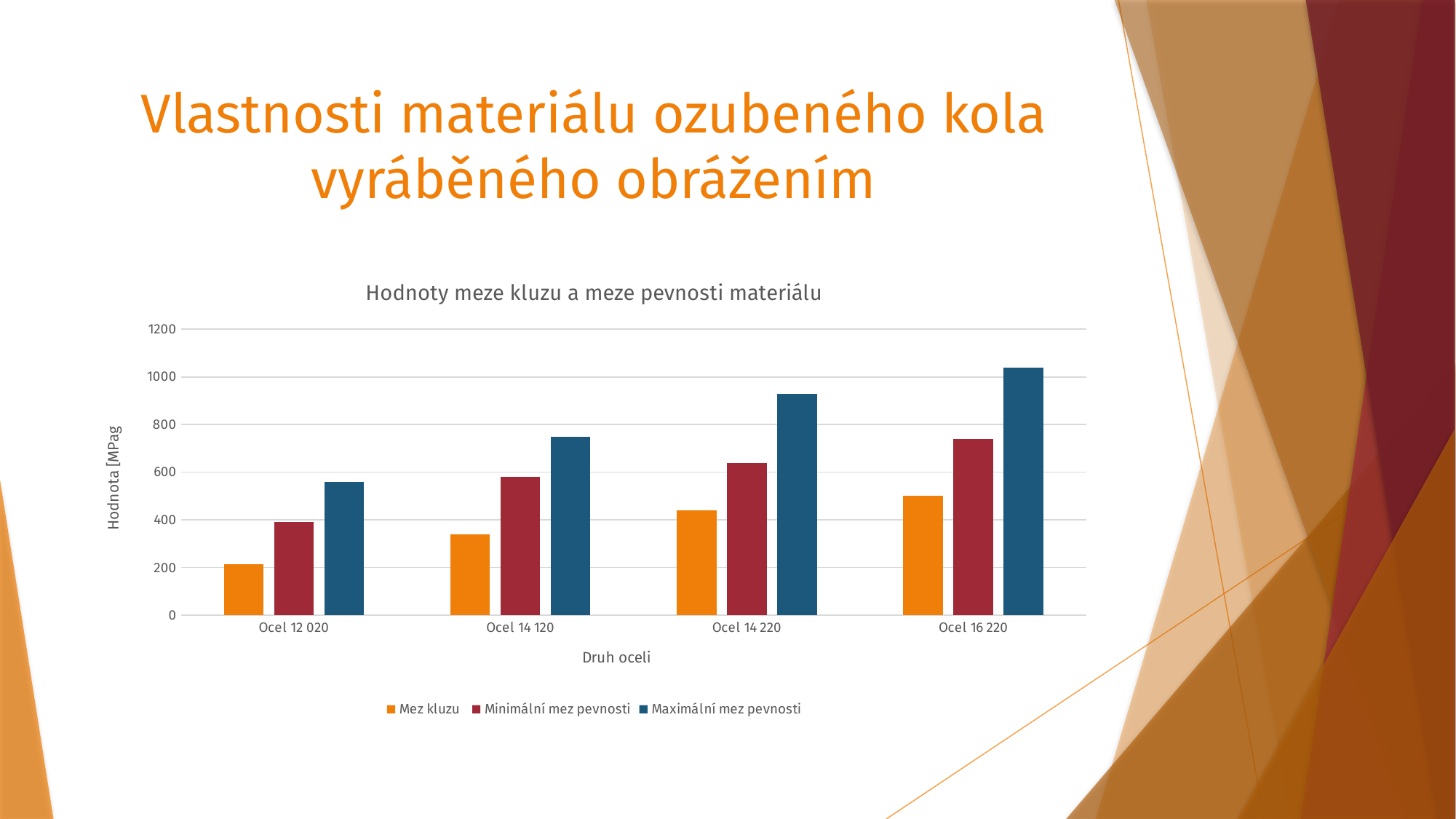

# Vlastnosti materiálu ozubeného kola vyráběného obrážením

### Chart: Hodnoty meze kluzu a meze pevnosti materiálu

| Category | Mez kluzu  | Minimální mez pevnosti | Maximální mez pevnosti |
|---|---|---|---|
| Ocel 12 020 | 215.0 | 390.0 | 560.0 |
| Ocel 14 120 | 340.0 | 580.0 | 750.0 |
| Ocel 14 220 | 440.0 | 640.0 | 930.0 |
| Ocel 16 220 | 500.0 | 740.0 | 1040.0 |